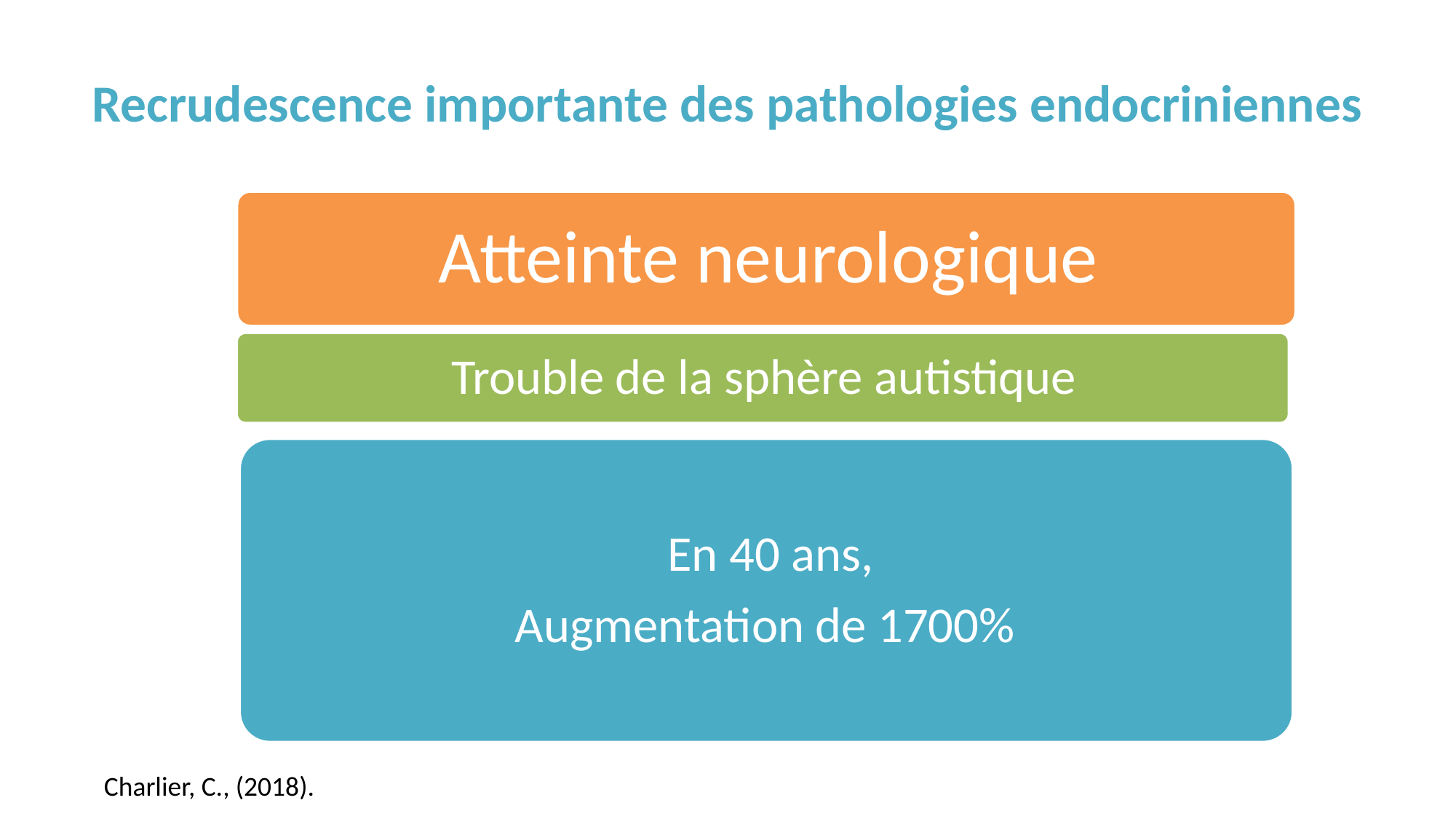

# Recrudescence importante des pathologies endocriniennes
Atteinte neurologique
Trouble de la sphère autistique
En 40 ans,
Augmentation de 1700%
Charlier, C., (2018).